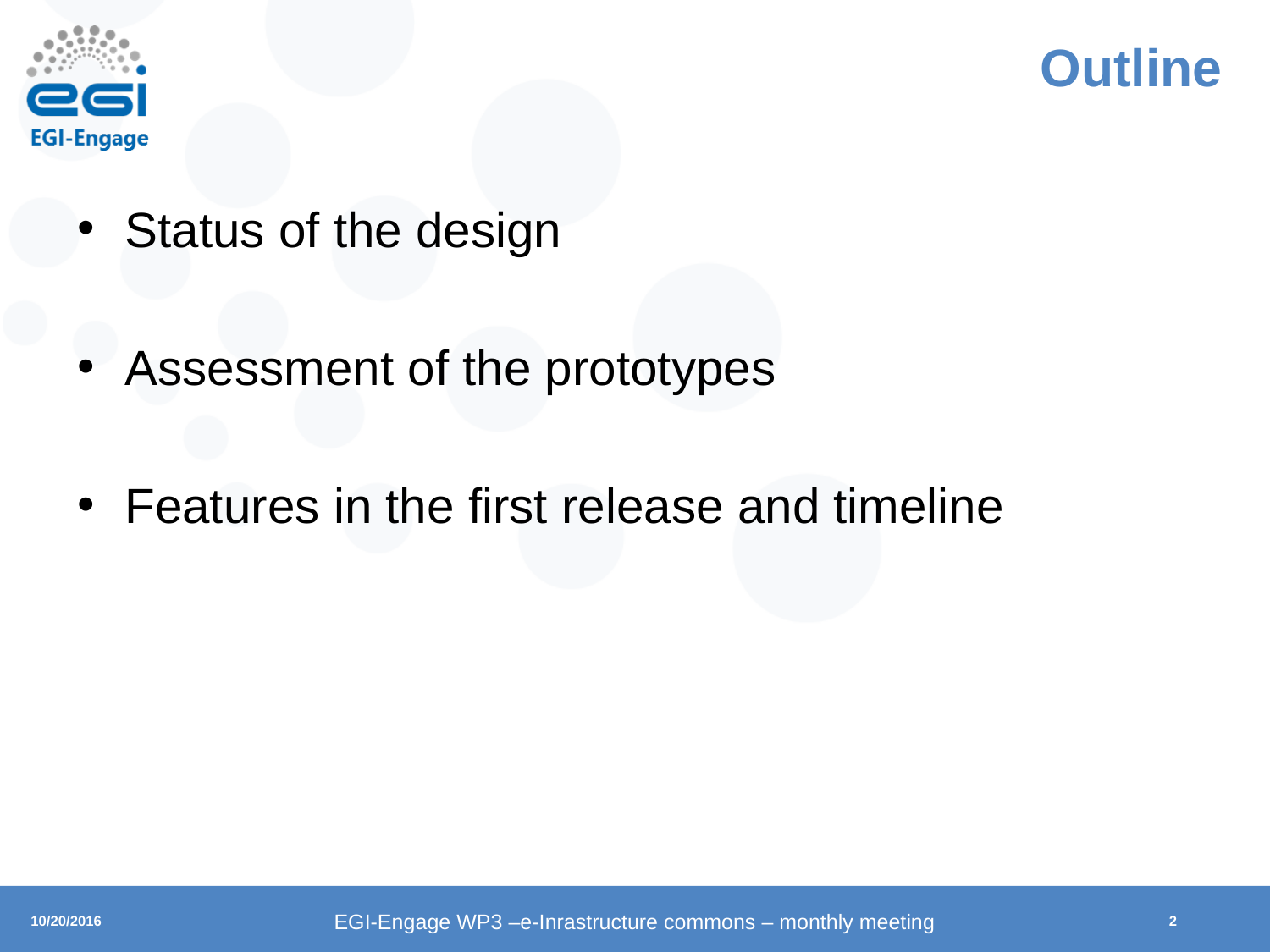

# Outline
Status of the design

Assessment of the prototypes

Features in the first release and timeline

EGI-Engage WP3 –e-Inrastructure commons – monthly meeting